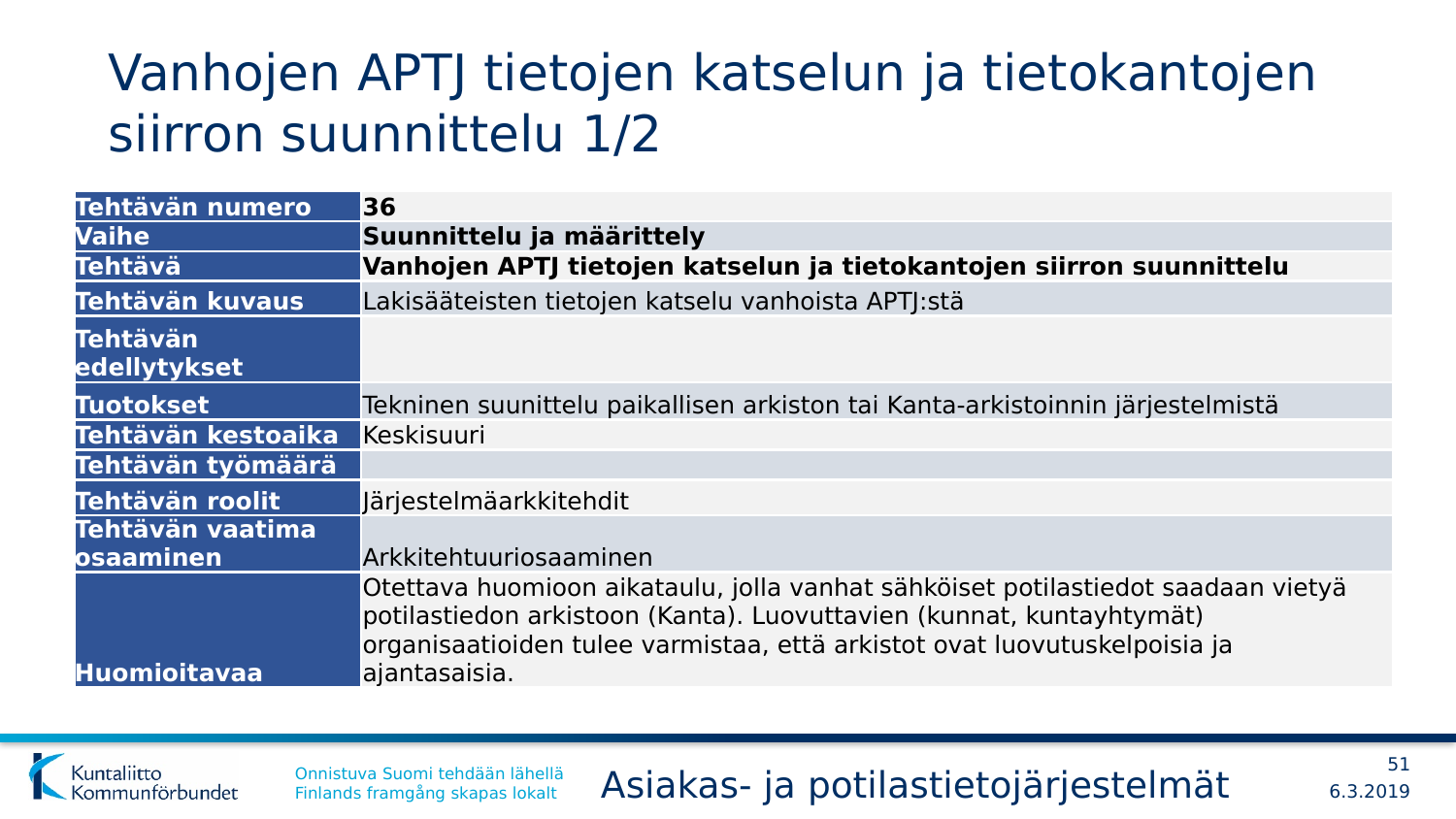

# Vanhojen APTJ tietojen katselun ja tietokantojen siirron suunnittelu 1/2
| Tehtävän numero | 36 |
| --- | --- |
| Vaihe | Suunnittelu ja määrittely |
| Tehtävä | Vanhojen APTJ tietojen katselun ja tietokantojen siirron suunnittelu |
| Tehtävän kuvaus | Lakisääteisten tietojen katselu vanhoista APTJ:stä |
| Tehtävän edellytykset |  |
| Tuotokset | Tekninen suunittelu paikallisen arkiston tai Kanta-arkistoinnin järjestelmistä |
| Tehtävän kestoaika | Keskisuuri |
| Tehtävän työmäärä |  |
| Tehtävän roolit | Järjestelmäarkkitehdit |
| Tehtävän vaatima osaaminen | Arkkitehtuuriosaaminen |
| Huomioitavaa | Otettava huomioon aikataulu, jolla vanhat sähköiset potilastiedot saadaan vietyä potilastiedon arkistoon (Kanta). Luovuttavien (kunnat, kuntayhtymät) organisaatioiden tulee varmistaa, että arkistot ovat luovutuskelpoisia ja ajantasaisia. |
51
Asiakas- ja potilastietojärjestelmät
6.3.2019